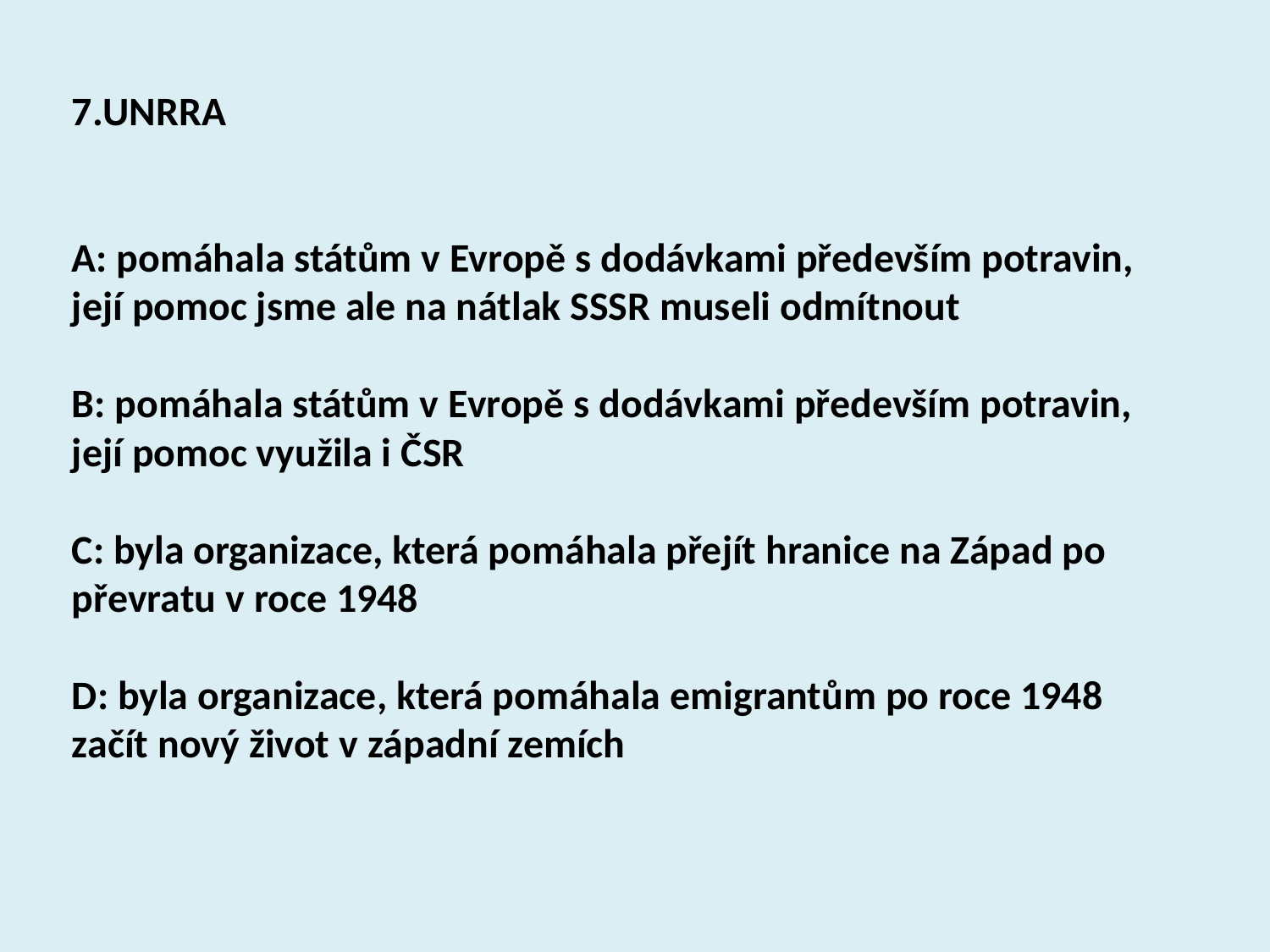

7.UNRRA

A: pomáhala státům v Evropě s dodávkami především potravin, její pomoc jsme ale na nátlak SSSR museli odmítnout

B: pomáhala státům v Evropě s dodávkami především potravin, její pomoc využila i ČSR

C: byla organizace, která pomáhala přejít hranice na Západ po převratu v roce 1948

D: byla organizace, která pomáhala emigrantům po roce 1948 začít nový život v západní zemích